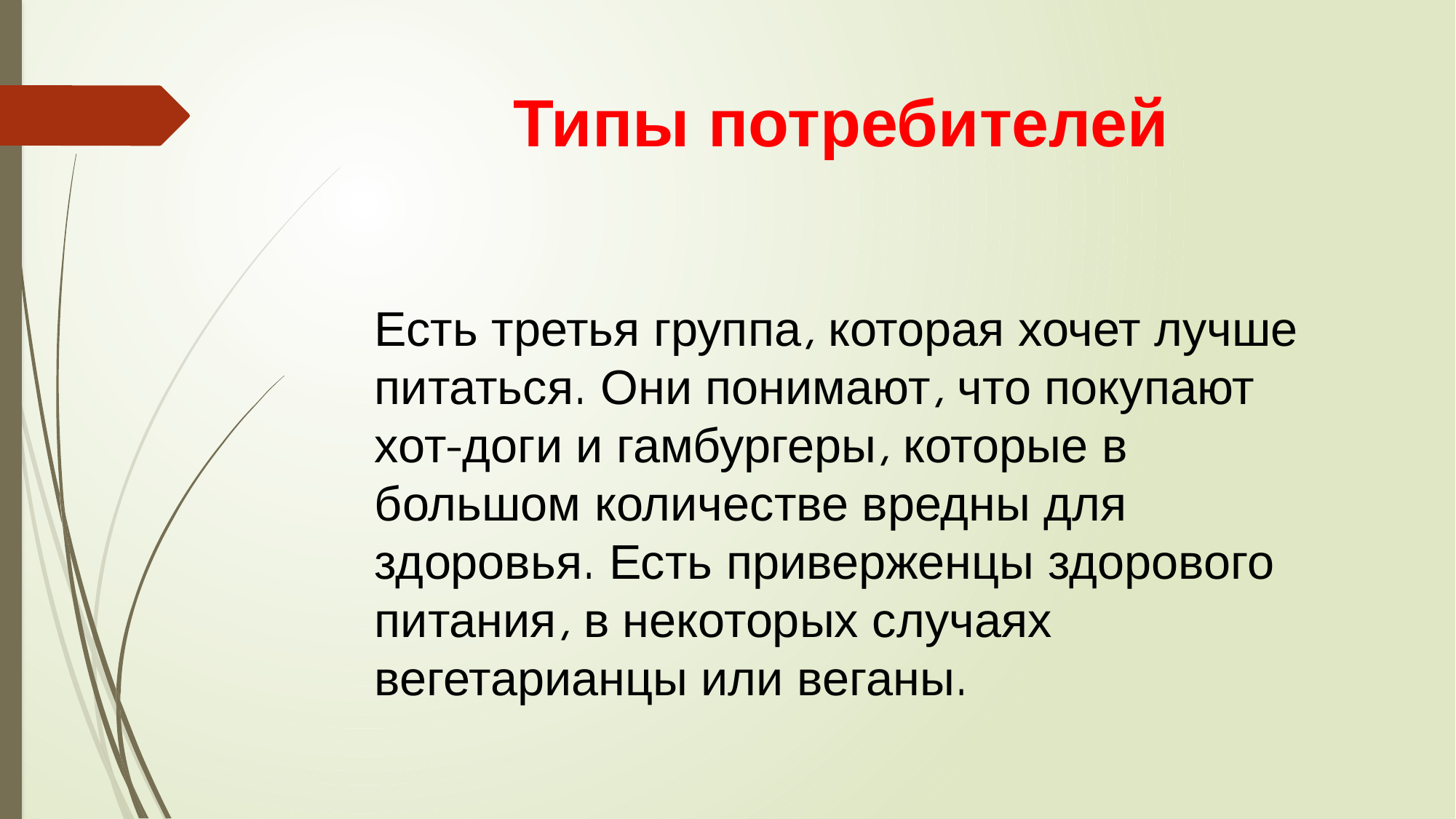

# Типы потребителей
Есть третья группа, которая хочет лучше питаться. Они понимают, что покупают хот-доги и гамбургеры, которые в большом количестве вредны для здоровья. Есть приверженцы здорового питания, в некоторых случаях вегетарианцы или веганы.